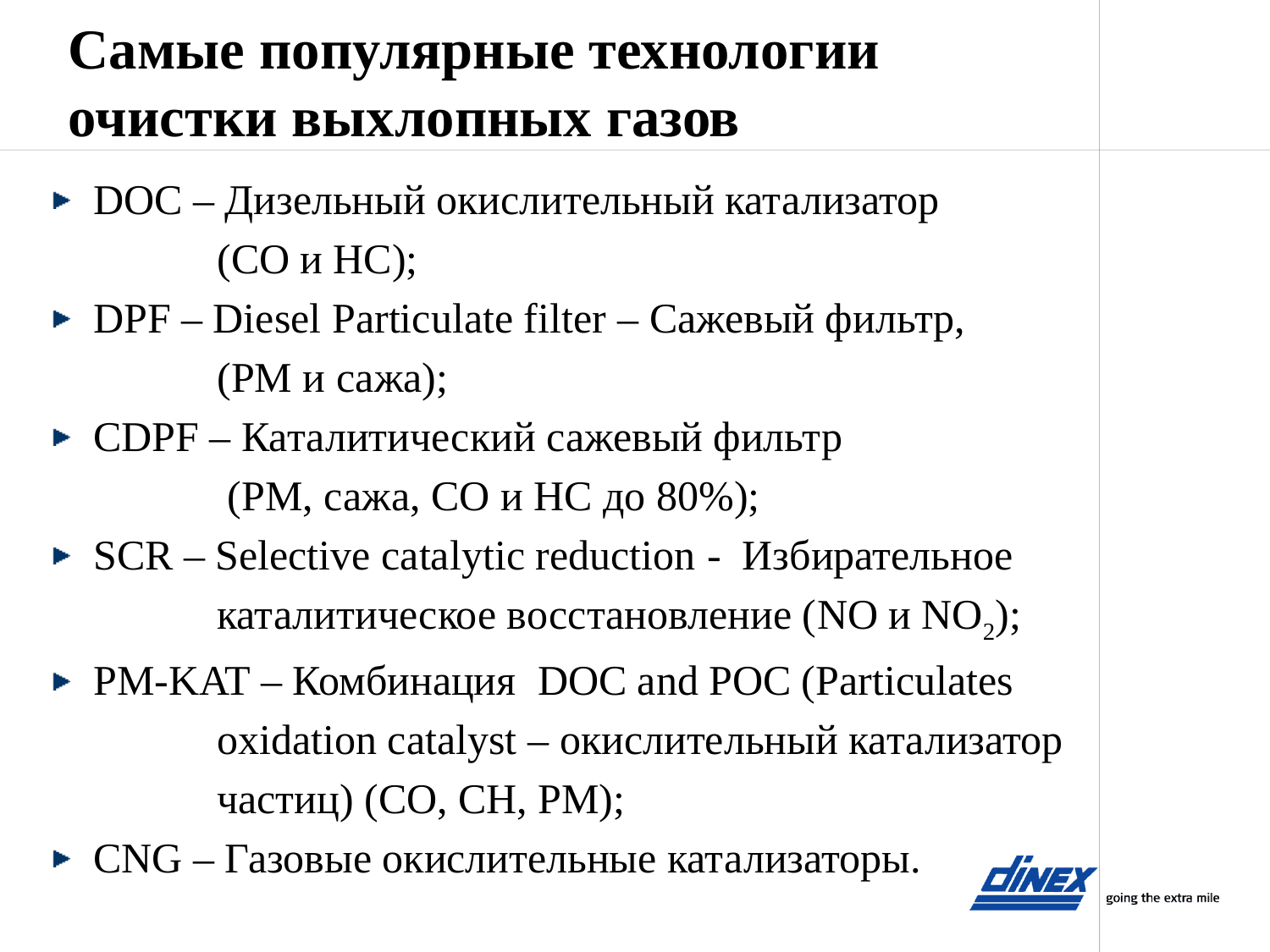

# Самые популярные технологии очистки выхлопных газов
DOC – Дизельный окислительный катализатор
                (CO и HC);
DPF – Diesel Particulate filter – Сажевый фильтр,
                (PM и сажа);
CDPF – Каталитический сажевый фильтр
                 (РМ, сажа, CO и HC до 80%);
SCR – Selective catalytic reduction -  Избирательное
                каталитическое восстановление (NO и NO2);
PM-KAT – Комбинация  DOC and POC (Particulates
                oxidation catalyst – окислительный катализатор
                частиц) (CO, CH, PM);
СNG – Газовые окислительные катализаторы.